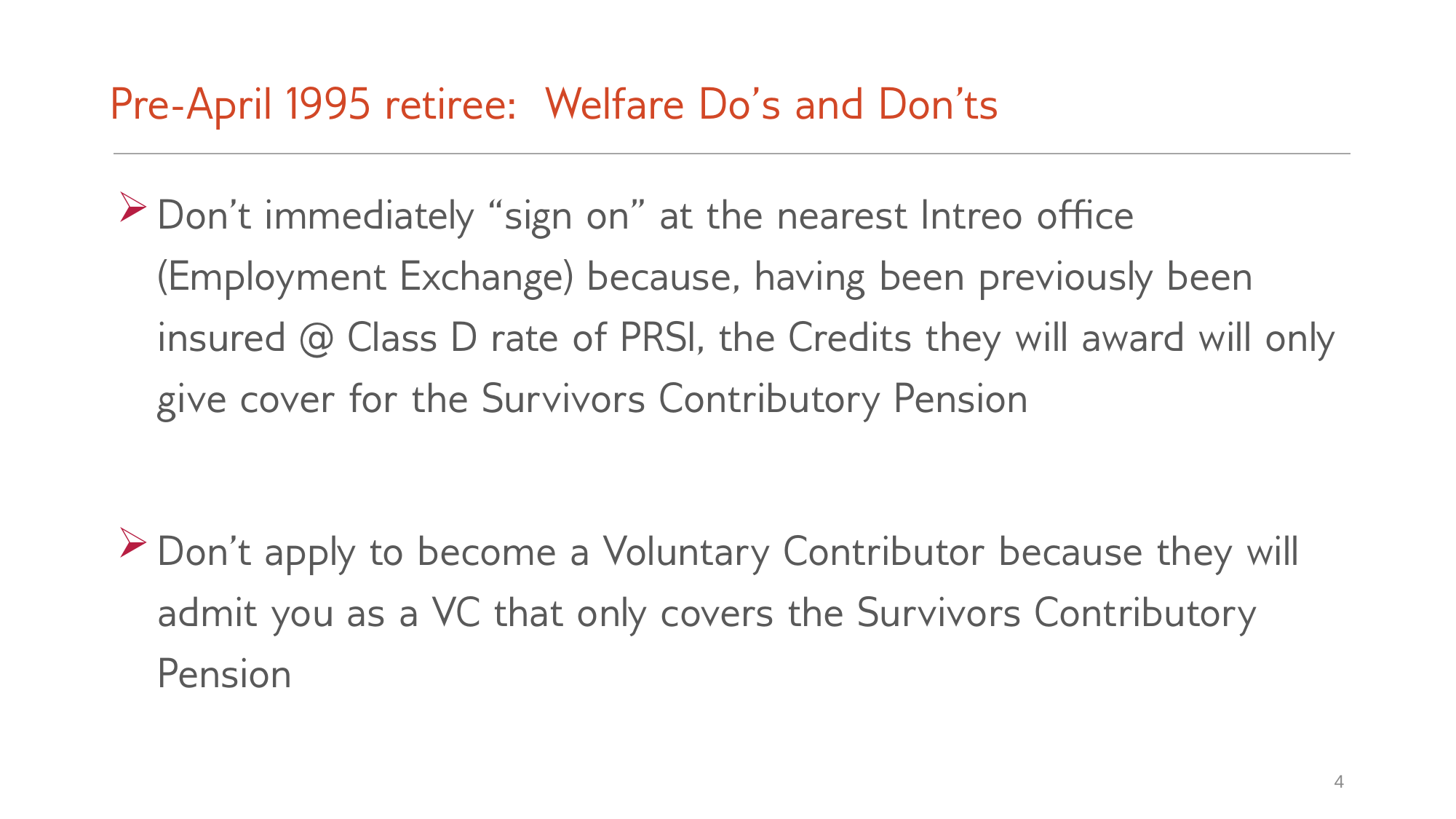

# Pre-April 1995 retiree:  Welfare Do’s and Don’ts
Don’t immediately “sign on” at the nearest Intreo office (Employment Exchange) because, having been previously been insured @ Class D rate of PRSI, the Credits they will award will only give cover for the Survivors Contributory Pension

Don’t apply to become a Voluntary Contributor because they will admit you as a VC that only covers the Survivors Contributory Pension

4